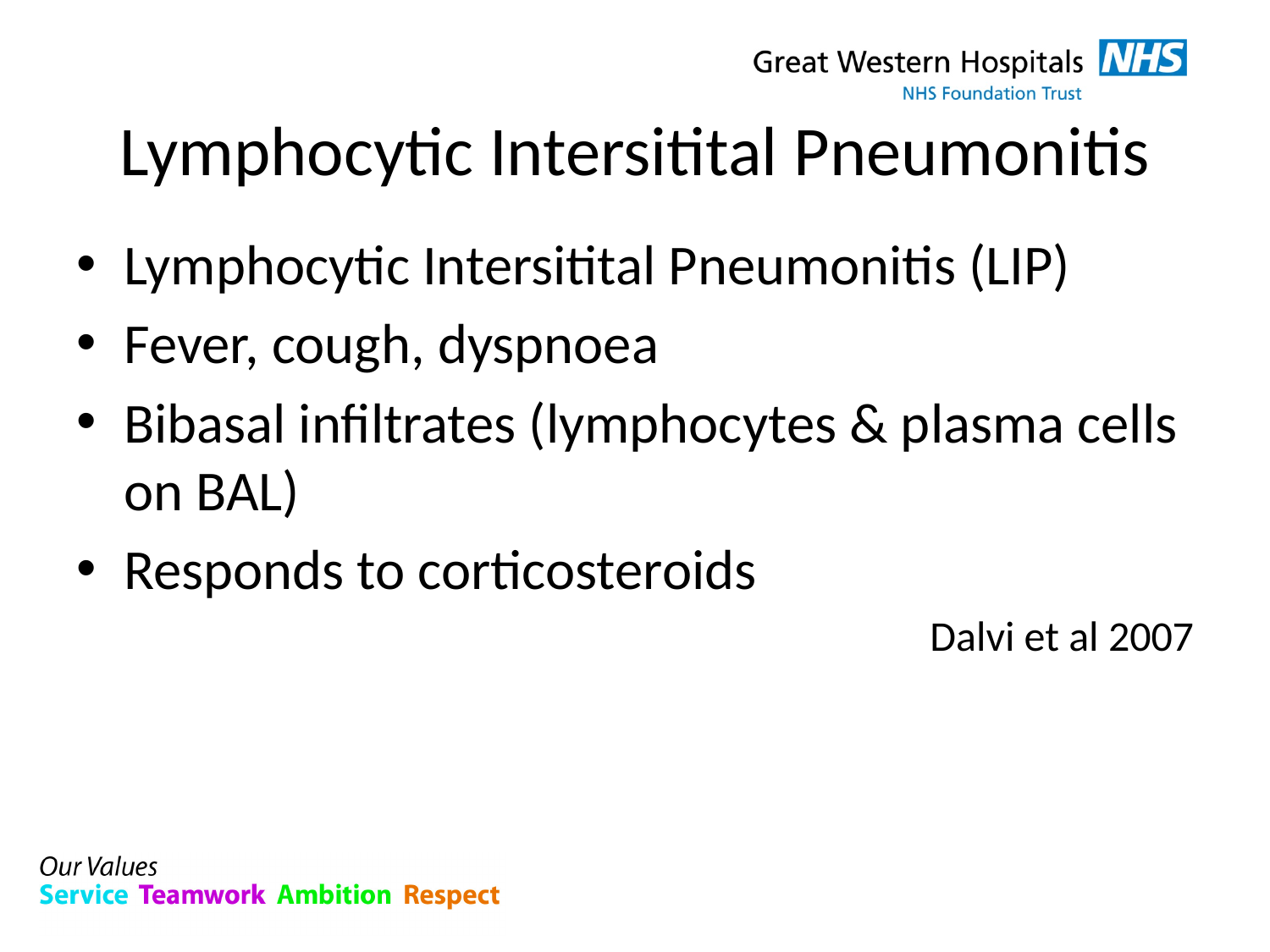

# Lymphocytic Intersitital Pneumonitis
Lymphocytic Intersitital Pneumonitis (LIP)
Fever, cough, dyspnoea
Bibasal infiltrates (lymphocytes & plasma cells on BAL)
Responds to corticosteroids
Dalvi et al 2007